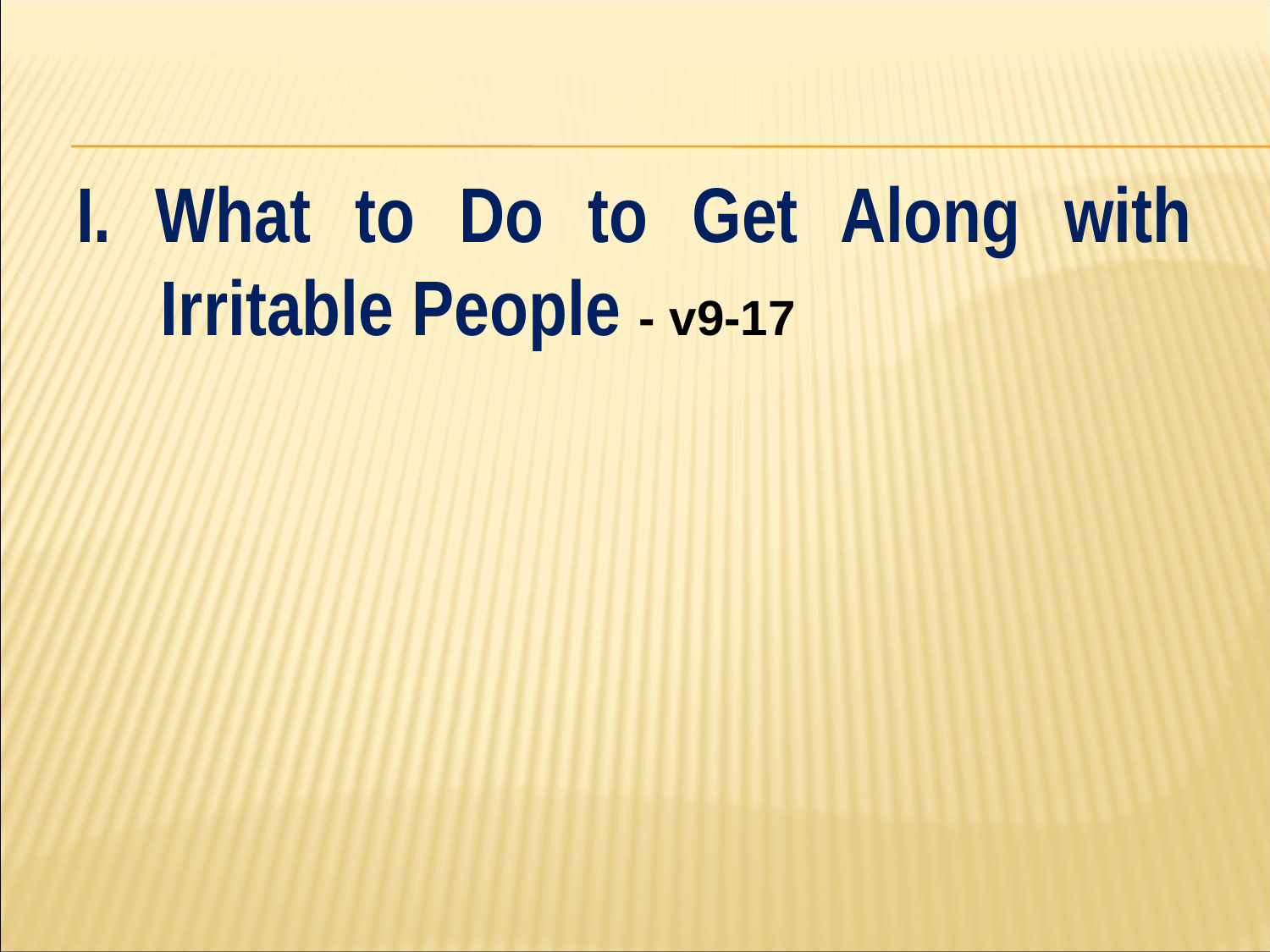

#
I. What to Do to Get Along with Irritable People - v9-17